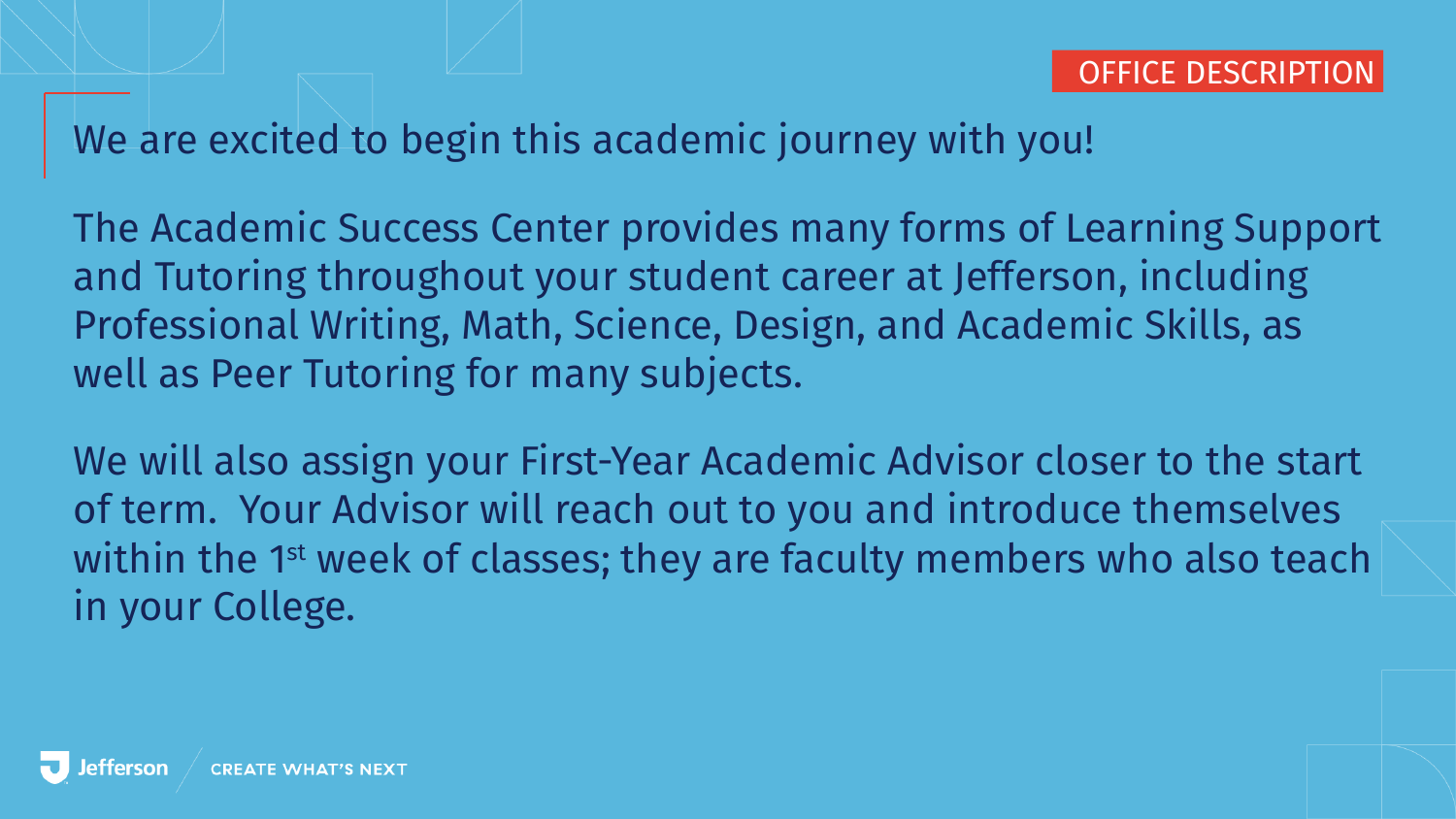

# OFFICE DESCRIPTION
We are excited to begin this academic journey with you!

The Academic Success Center provides many forms of Learning Support and Tutoring throughout your student career at Jefferson, including Professional Writing, Math, Science, Design, and Academic Skills, as well as Peer Tutoring for many subjects.

We will also assign your First-Year Academic Advisor closer to the start of term.  Your Advisor will reach out to you and introduce themselves within the 1st week of classes; they are faculty members who also teach in your College.